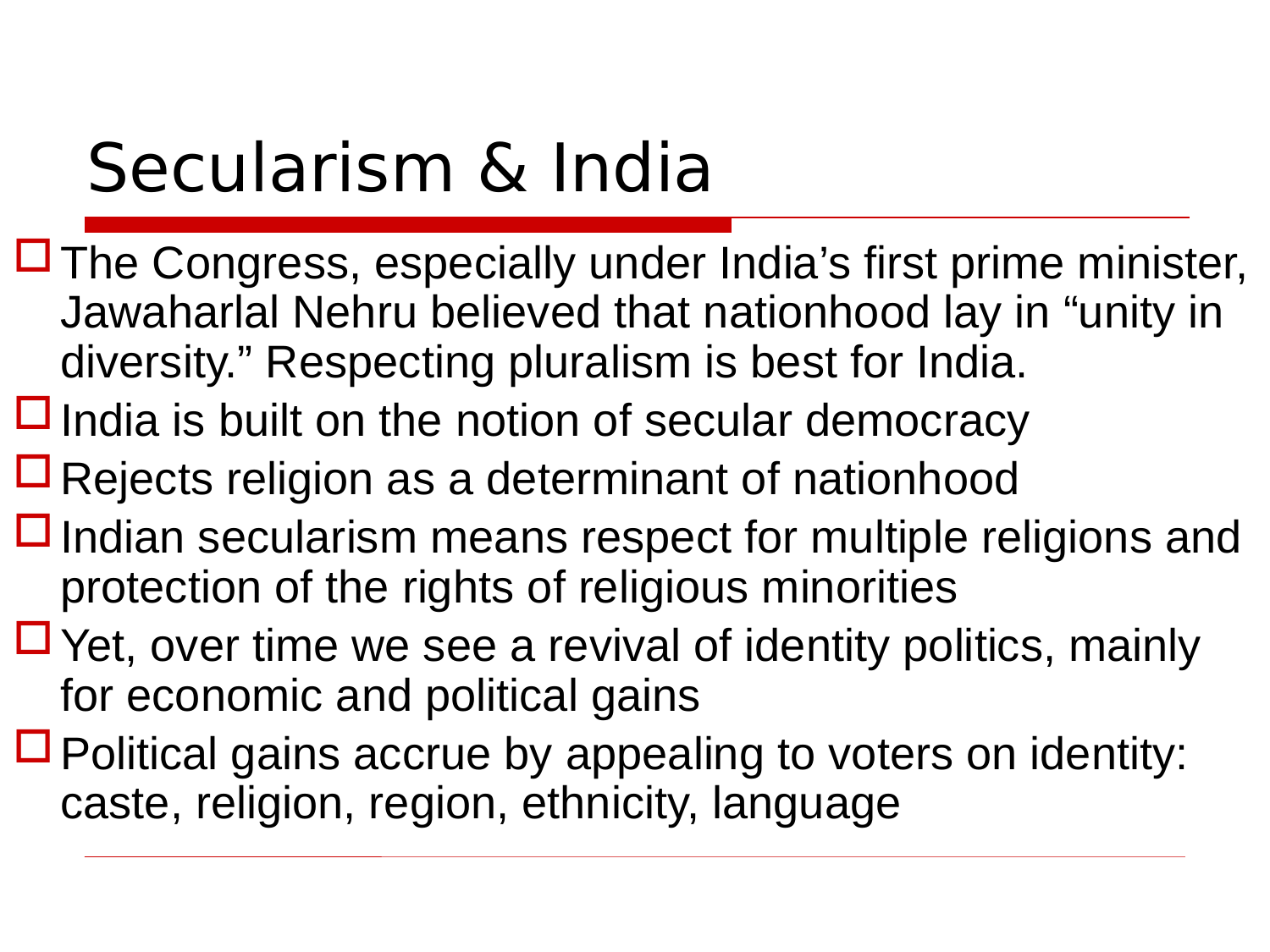

# Secularism & India
The Congress, especially under India’s first prime minister, Jawaharlal Nehru believed that nationhood lay in “unity in diversity.” Respecting pluralism is best for India.
India is built on the notion of secular democracy
Rejects religion as a determinant of nationhood
Indian secularism means respect for multiple religions and protection of the rights of religious minorities
Yet, over time we see a revival of identity politics, mainly for economic and political gains
Political gains accrue by appealing to voters on identity: caste, religion, region, ethnicity, language